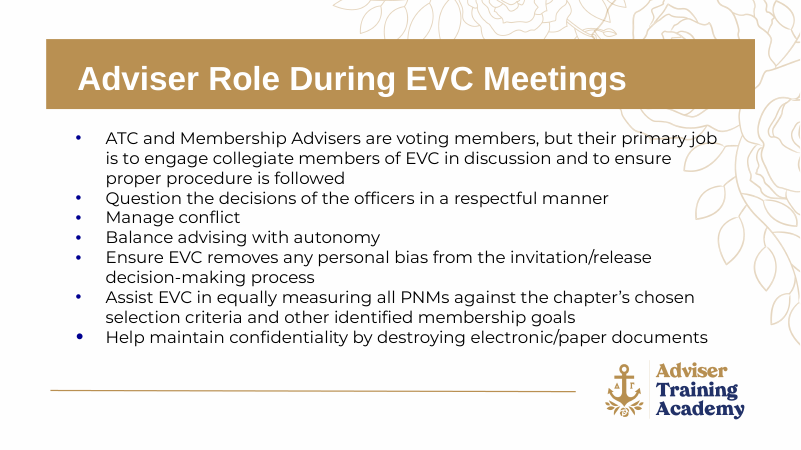

Adviser Role During EVC Meetings
ATC and Membership Advisers are voting members, but their primary job is to engage collegiate members of EVC in discussion and to ensure proper procedure is followed
Question the decisions of the officers in a respectful manner
Manage conflict
Balance advising with autonomy
Ensure EVC removes any personal bias from the invitation/release decision-making process
Assist EVC in equally measuring all PNMs against the chapter’s chosen  selection criteria and other identified membership goals
Help maintain confidentiality by destroying electronic/paper documents